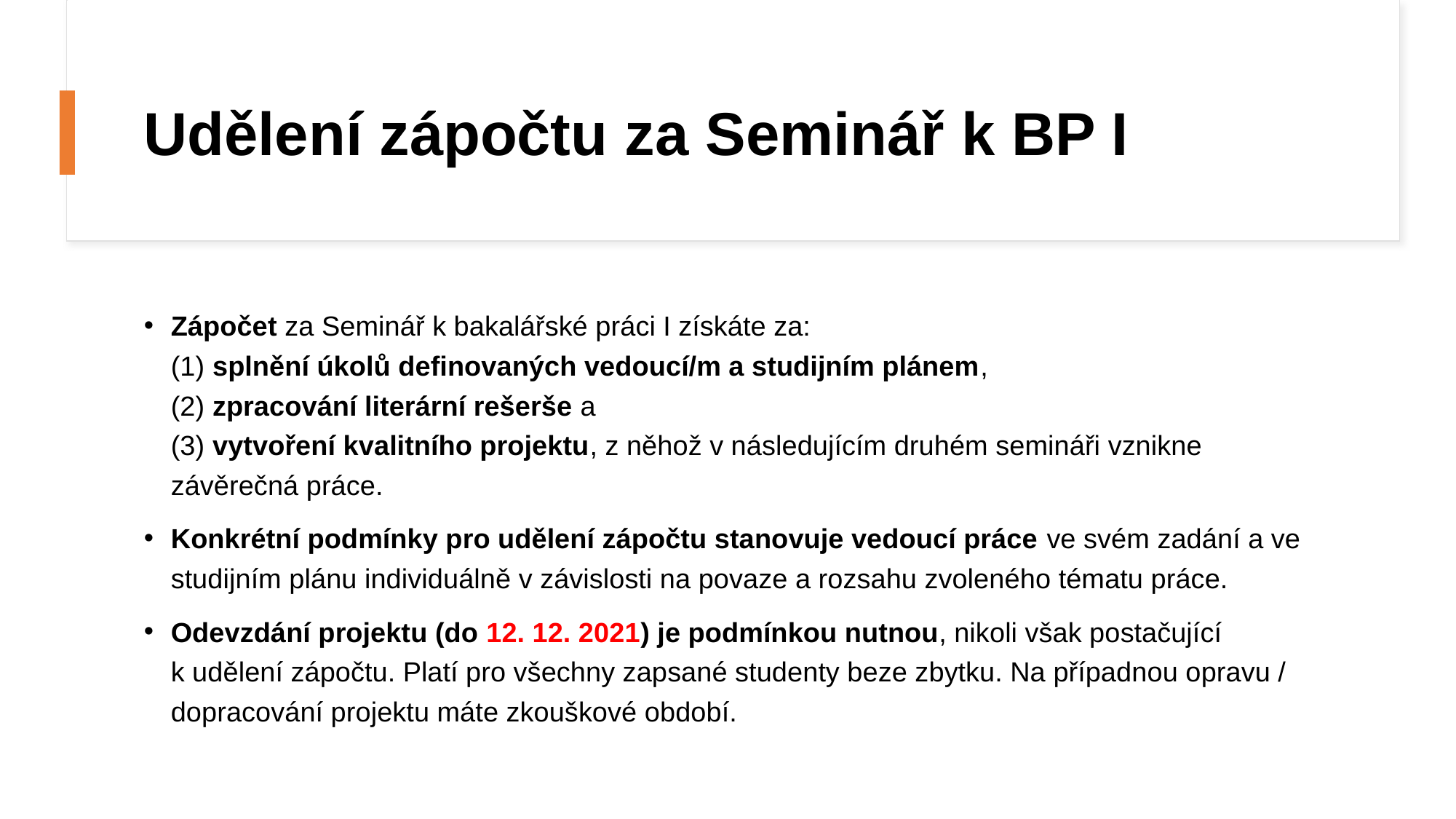

# Udělení zápočtu za Seminář k BP I

Zápočet za Seminář k bakalářské práci I získáte za:
(1) splnění úkolů definovaných vedoucí/m a studijním plánem,
(2) zpracování literární rešerše a
(3) vytvoření kvalitního projektu, z něhož v následujícím druhém semináři vznikne závěrečná práce.
Konkrétní podmínky pro udělení zápočtu stanovuje vedoucí práce ve svém zadání a ve studijním plánu individuálně v závislosti na povaze a rozsahu zvoleného tématu práce.
Odevzdání projektu (do 12. 12. 2021) je podmínkou nutnou, nikoli však postačující
k udělení zápočtu. Platí pro všechny zapsané studenty beze zbytku. Na případnou opravu / dopracování projektu máte zkouškové období.